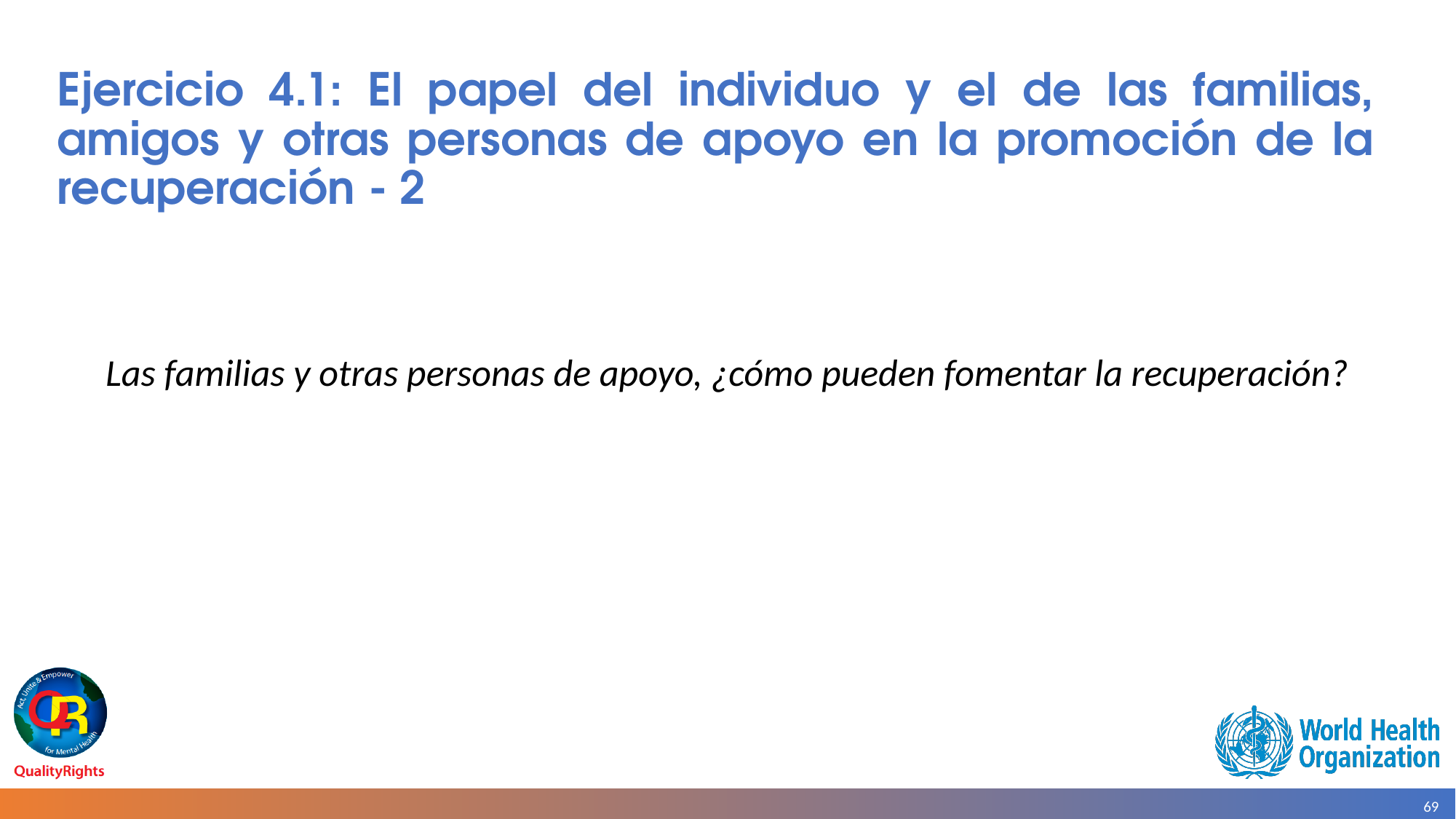

# Ejercicio 4.1: El papel del individuo y el de las familias, amigos y otras personas de apoyo en la promoción de la recuperación - 2

Las familias y otras personas de apoyo, ¿cómo pueden fomentar la recuperación?